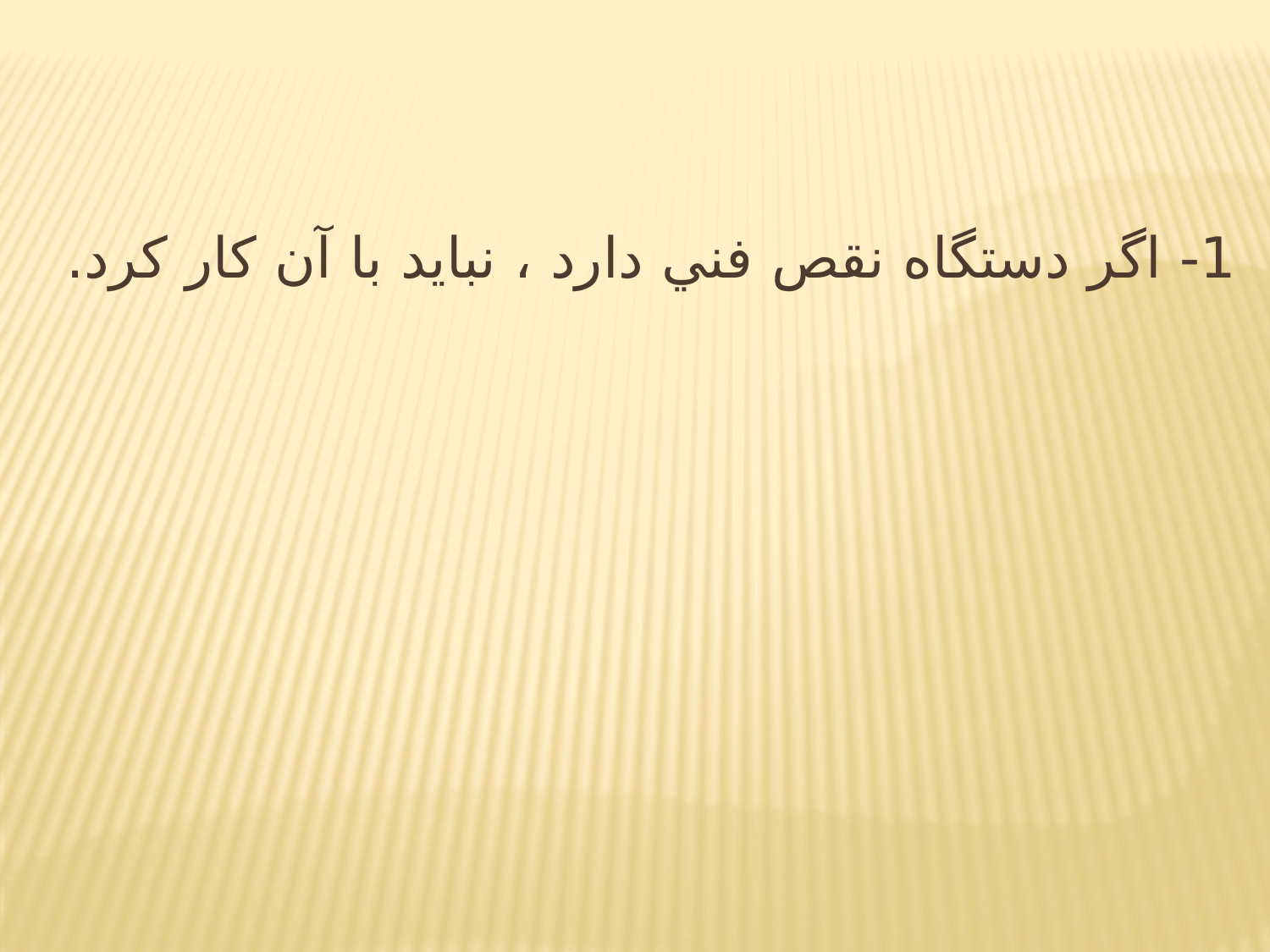

1- اگر دستگاه نقص فني دارد ، نبايد با آن كار كرد.